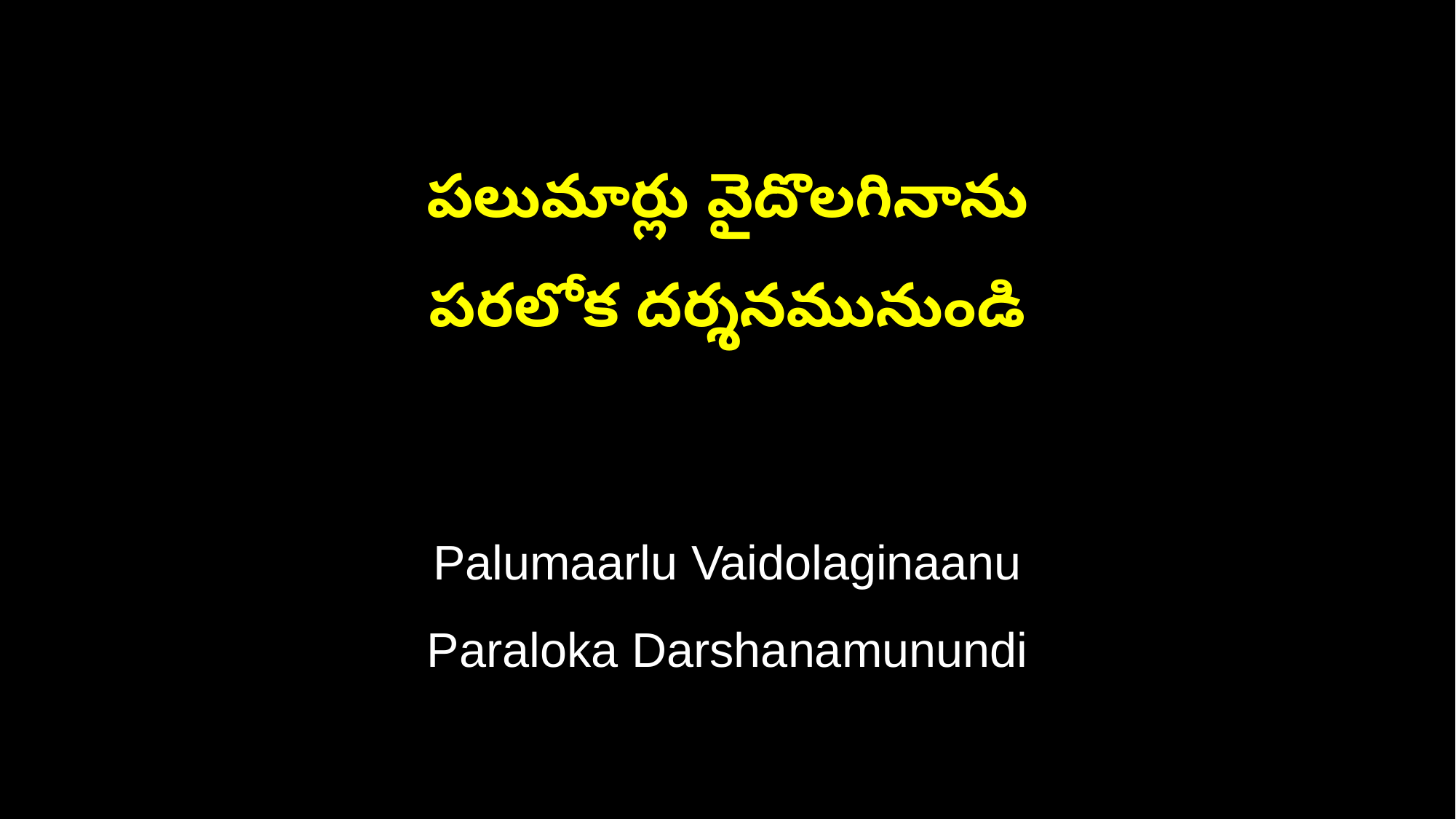

పలుమార్లు వైదొలగినాను
పరలోక దర్శనమునుండి
Palumaarlu Vaidolaginaanu
Paraloka Darshanamunundi